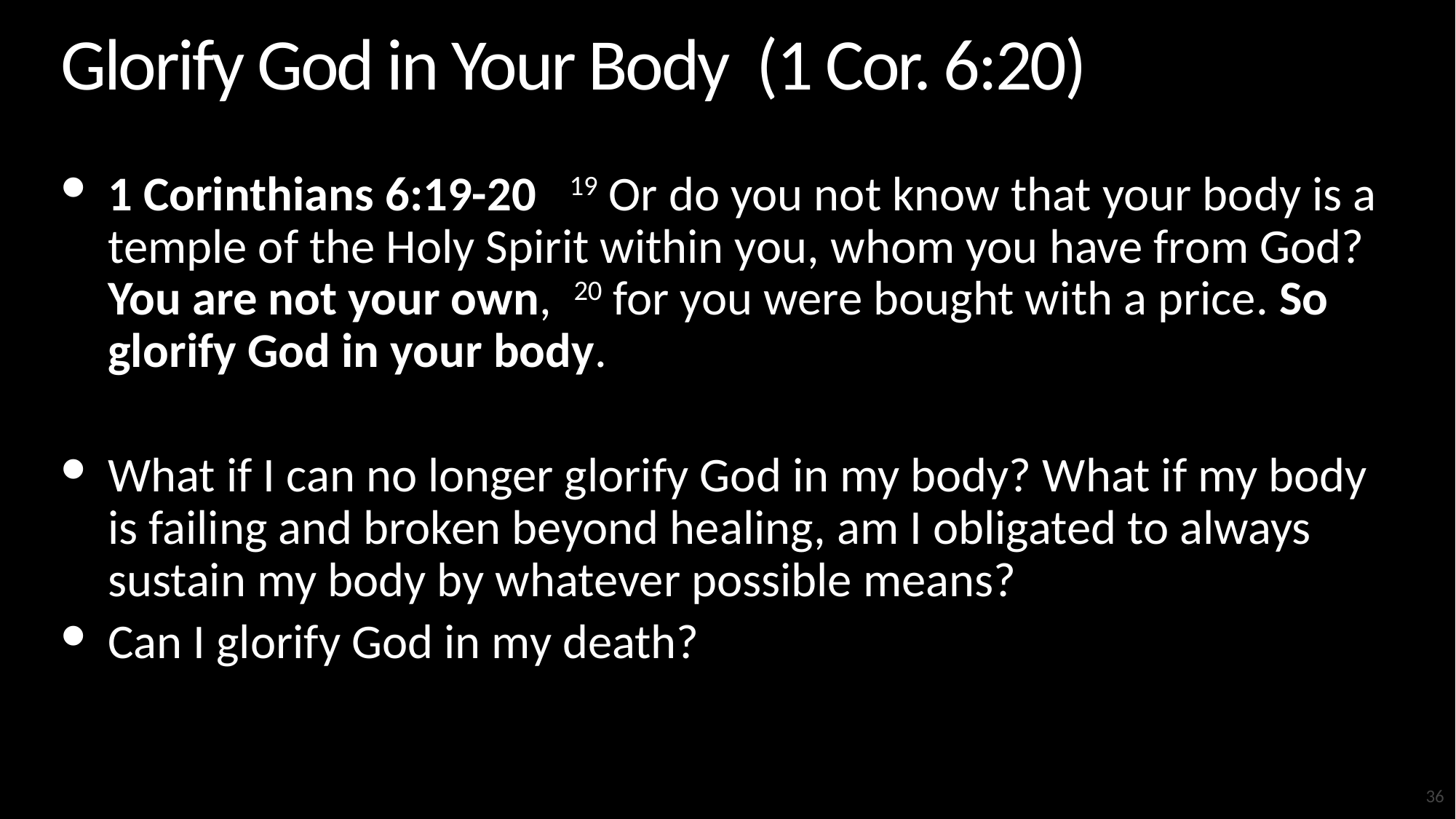

# Glorify God in Your Body  (1 Cor. 6:20)
1 Corinthians 6:19-20   19 Or do you not know that your body is a temple of the Holy Spirit within you, whom you have from God? You are not your own,  20 for you were bought with a price. So glorify God in your body.

What if I can no longer glorify God in my body? What if my body is failing and broken beyond healing, am I obligated to always sustain my body by whatever possible means?
Can I glorify God in my death?
36